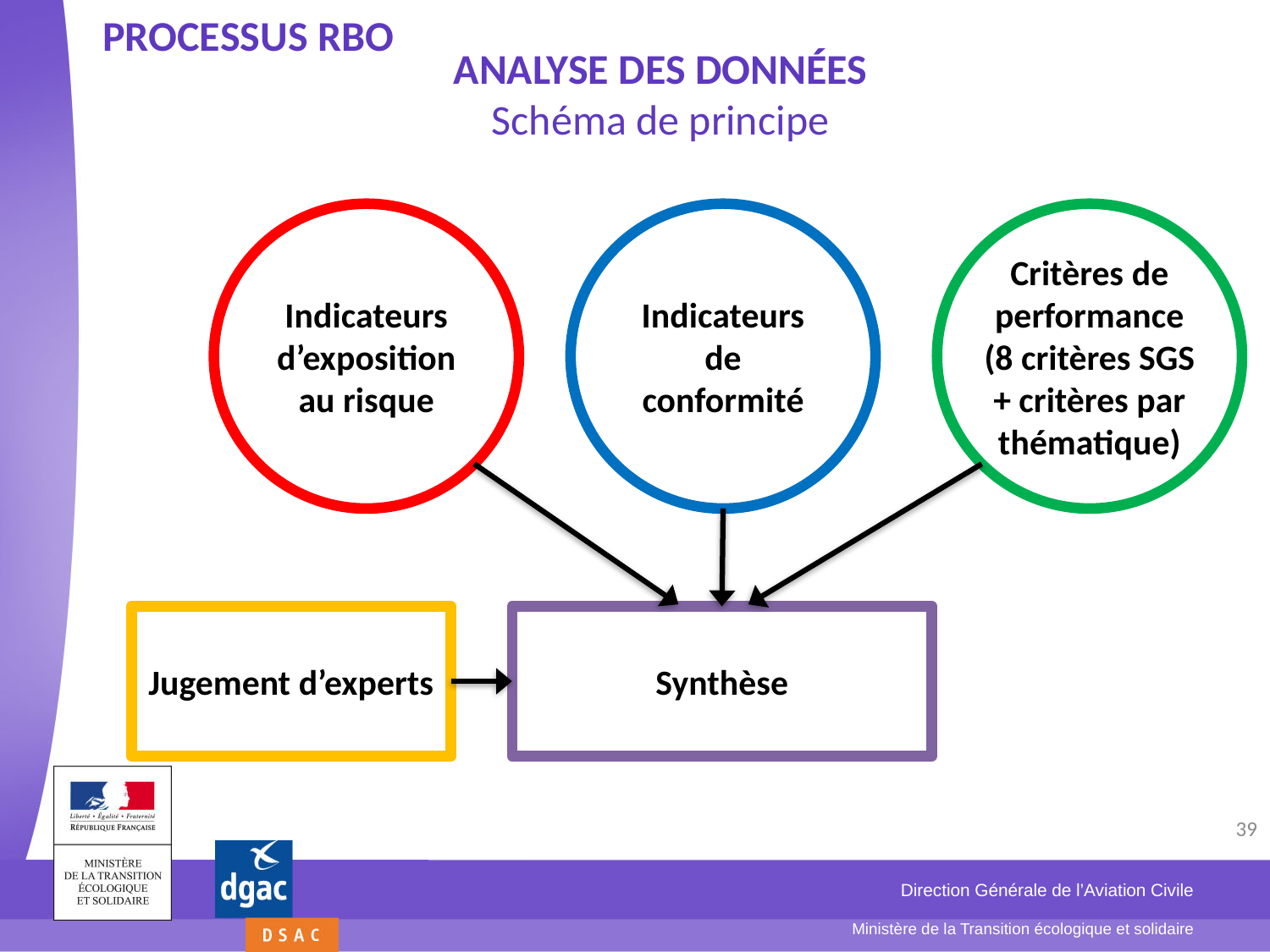

Processus RBO
# Analyse des données Schéma de principe
Indicateurs d’exposition au risque
Indicateurs de conformité
Critères de performance (8 critères SGS + critères par thématique)
Jugement d’experts
Synthèse
39